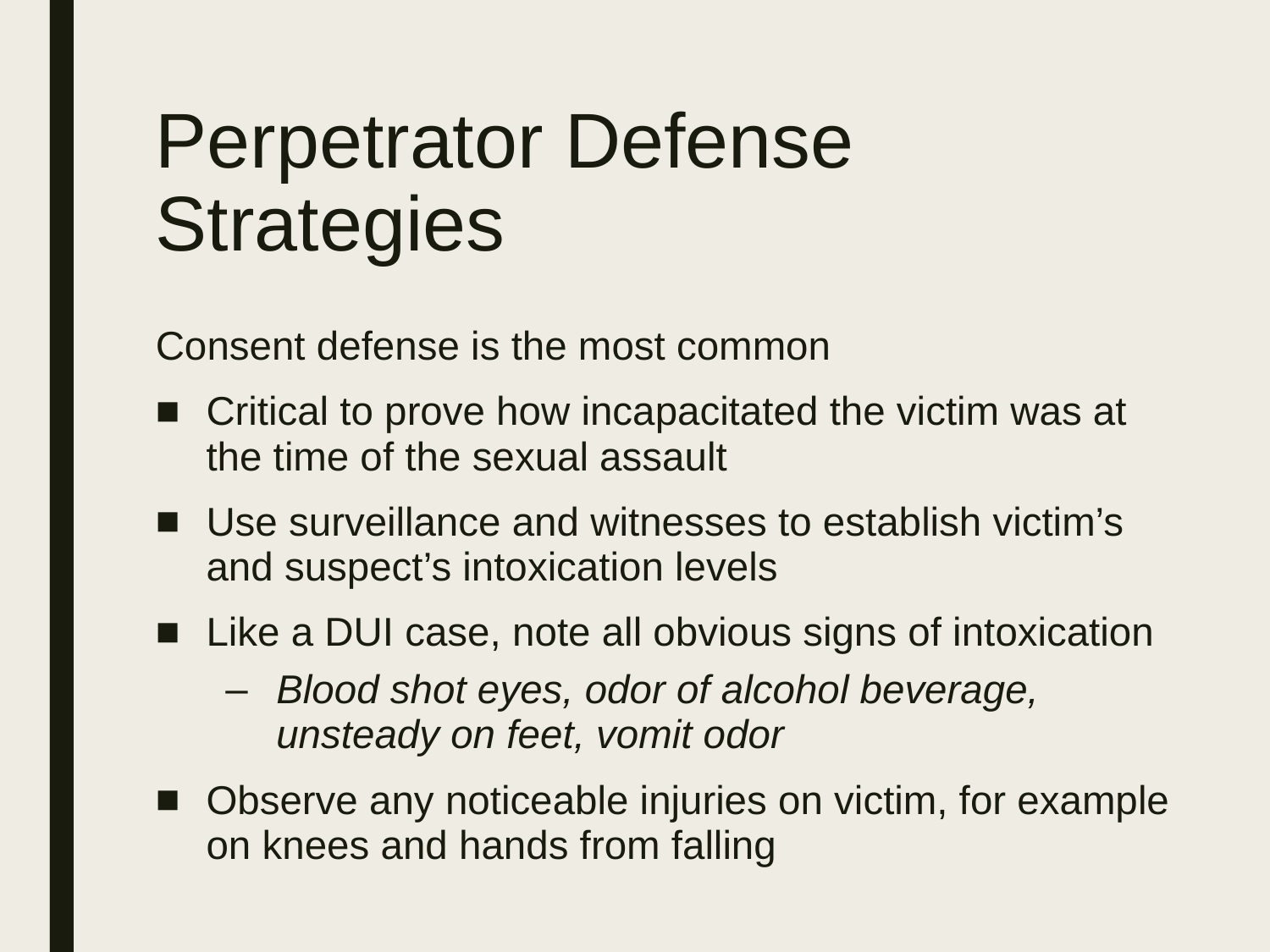

# Perpetrator Defense Strategies
Consent defense is the most common
Critical to prove how incapacitated the victim was at the time of the sexual assault
Use surveillance and witnesses to establish victim’s and suspect’s intoxication levels
Like a DUI case, note all obvious signs of intoxication
Blood shot eyes, odor of alcohol beverage, unsteady on feet, vomit odor
Observe any noticeable injuries on victim, for example on knees and hands from falling